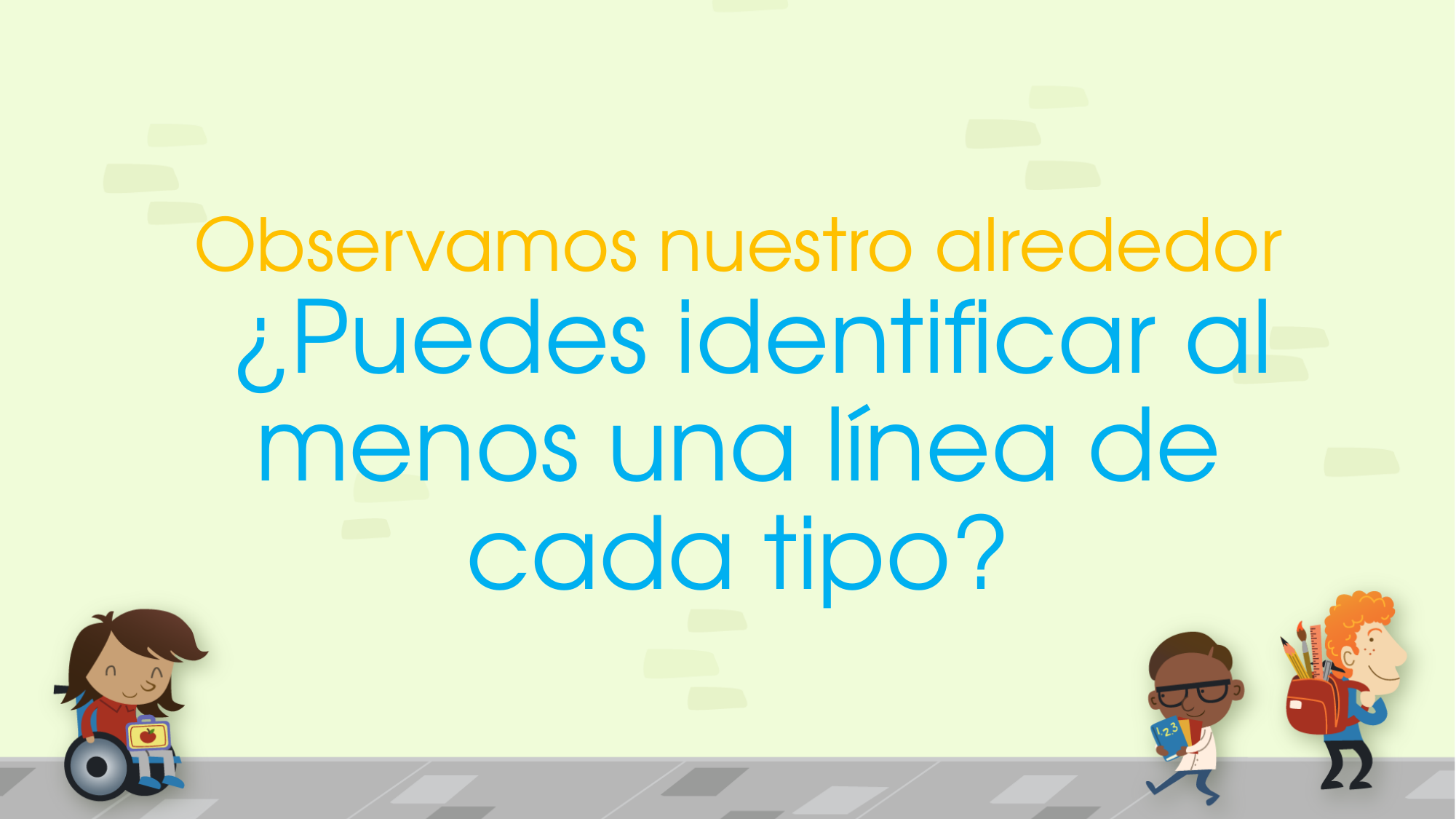

# Observamos nuestro alrededor ¿Puedes identificar al menos una línea de cada tipo?